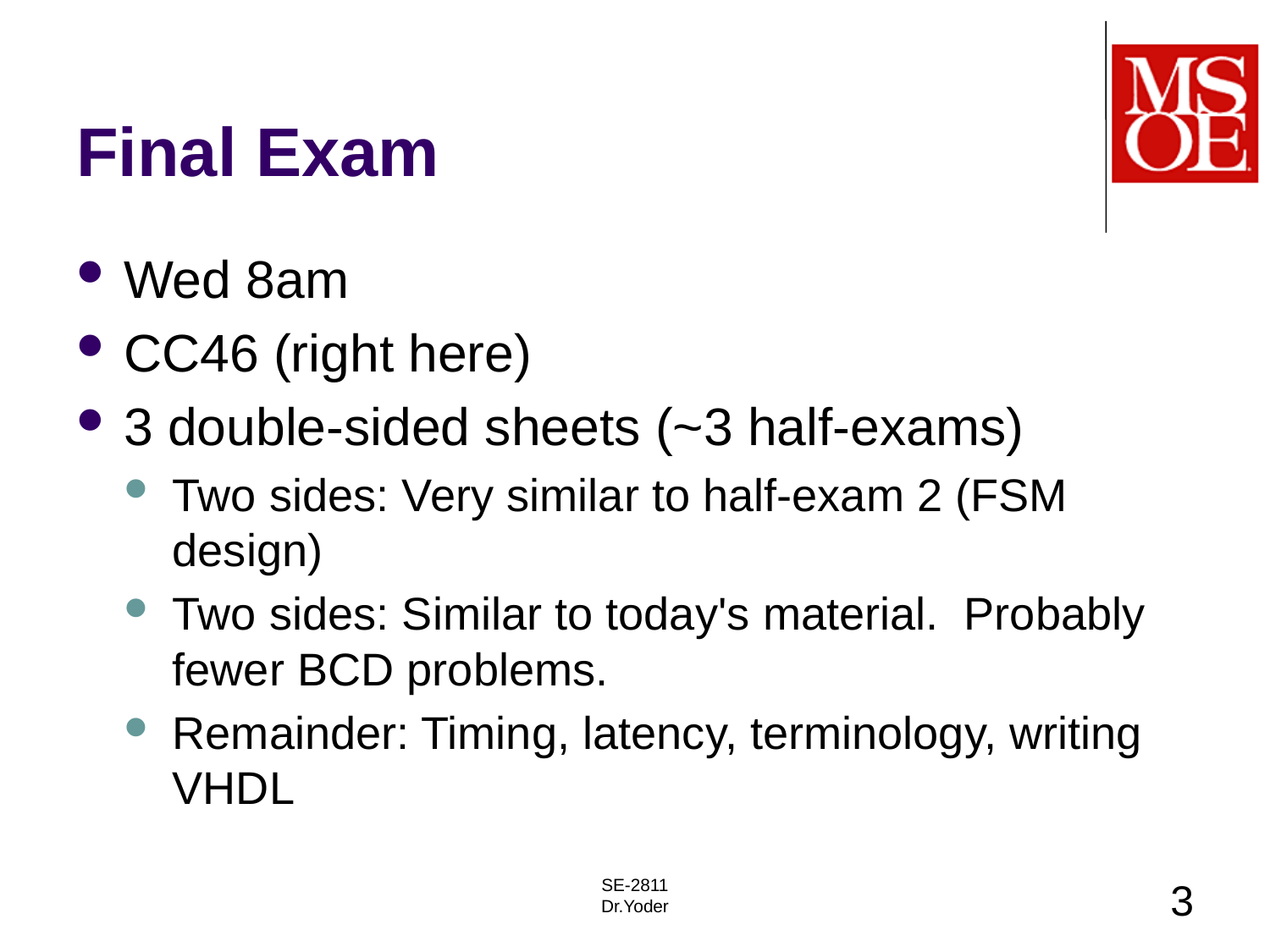

# Final Exam
Wed 8am
CC46 (right here)
3 double-sided sheets (~3 half-exams)
Two sides: Very similar to half-exam 2 (FSM design)
Two sides: Similar to today's material.  Probably fewer BCD problems.
Remainder: Timing, latency, terminology, writing VHDL
SE-2811
Dr.Yoder
3